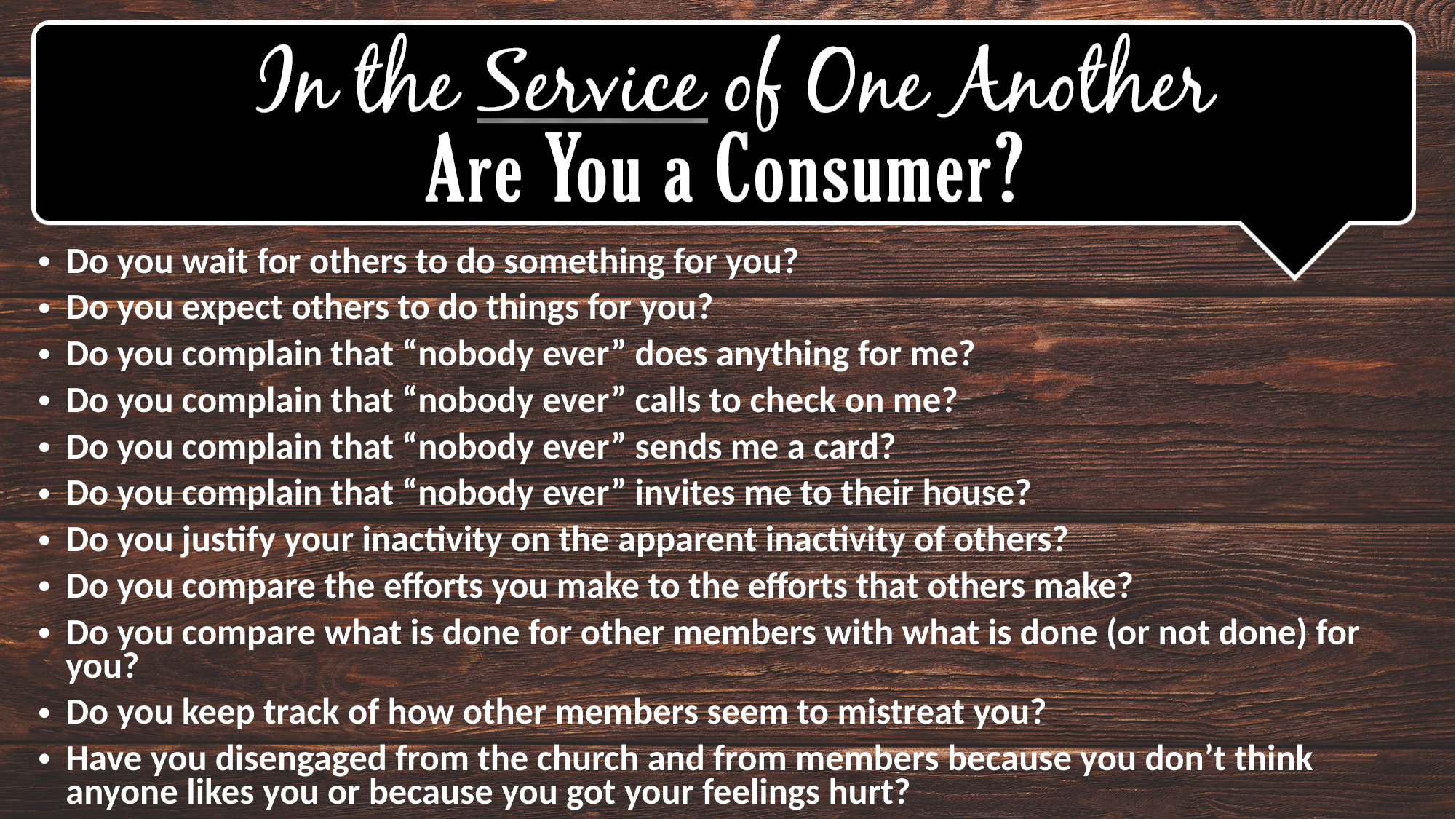

Do you wait for others to do something for you?
Do you expect others to do things for you?
Do you complain that “nobody ever” does anything for me?
Do you complain that “nobody ever” calls to check on me?
Do you complain that “nobody ever” sends me a card?
Do you complain that “nobody ever” invites me to their house?
Do you justify your inactivity on the apparent inactivity of others?
Do you compare the efforts you make to the efforts that others make?
Do you compare what is done for other members with what is done (or not done) for you?
Do you keep track of how other members seem to mistreat you?
Have you disengaged from the church and from members because you don’t think anyone likes you or because you got your feelings hurt?